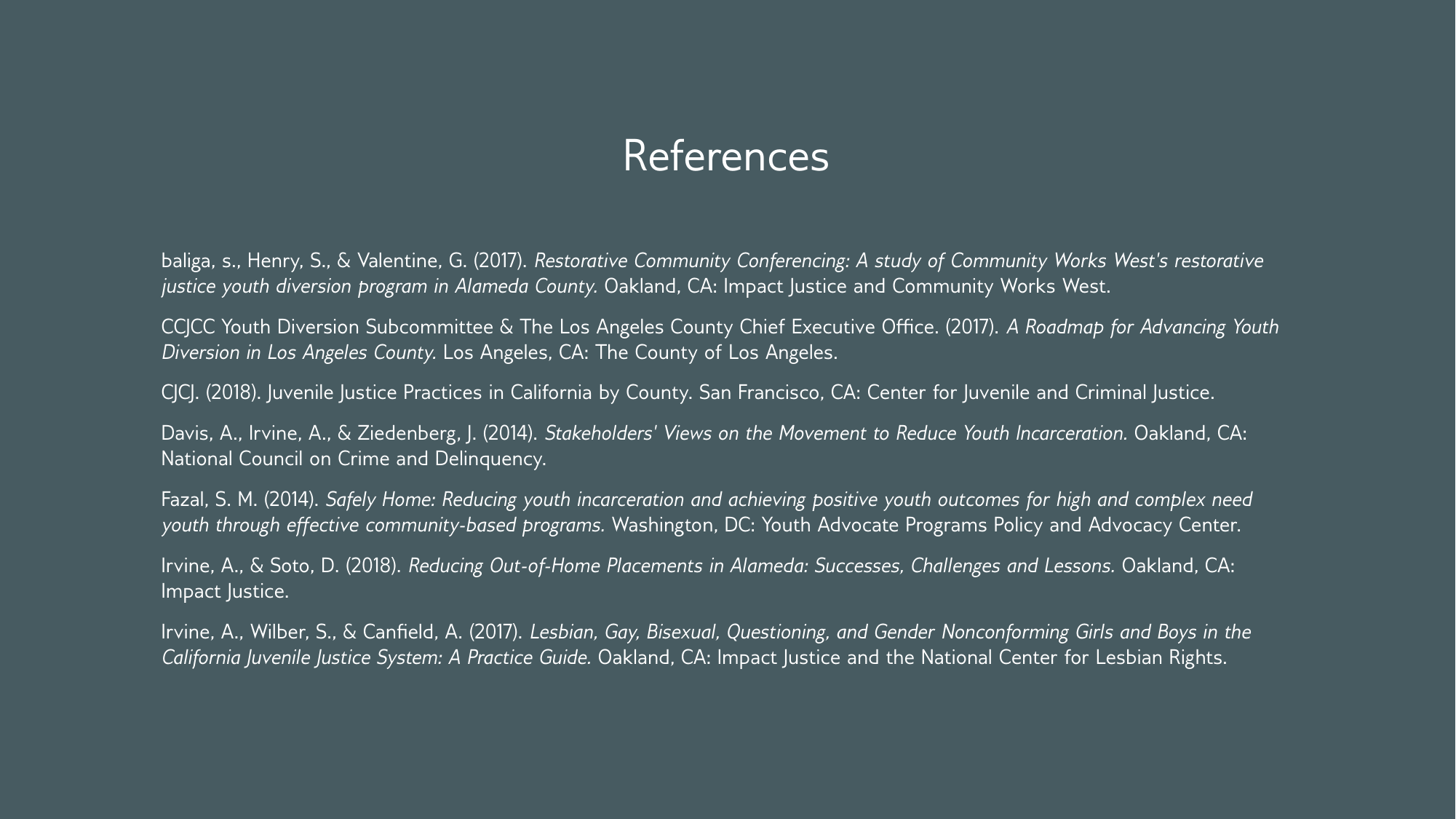

References

baliga, s., Henry, S., & Valentine, G. (2017). Restorative Community Conferencing: A study of Community Works West's restorative justice youth diversion program in Alameda County. Oakland, CA: Impact Justice and Community Works West.
CCJCC Youth Diversion Subcommittee & The Los Angeles County Chief Executive Office. (2017). A Roadmap for Advancing Youth Diversion in Los Angeles County. Los Angeles, CA: The County of Los Angeles.
CJCJ. (2018). Juvenile Justice Practices in California by County. San Francisco, CA: Center for Juvenile and Criminal Justice.
Davis, A., Irvine, A., & Ziedenberg, J. (2014). Stakeholders' Views on the Movement to Reduce Youth Incarceration. Oakland, CA: National Council on Crime and Delinquency.
Fazal, S. M. (2014). Safely Home: Reducing youth incarceration and achieving positive youth outcomes for high and complex need youth through effective community-based programs. Washington, DC: Youth Advocate Programs Policy and Advocacy Center.
Irvine, A., & Soto, D. (2018). Reducing Out-of-Home Placements in Alameda: Successes, Challenges and Lessons. Oakland, CA: Impact Justice.
Irvine, A., Wilber, S., & Canfield, A. (2017). Lesbian, Gay, Bisexual, Questioning, and Gender Nonconforming Girls and Boys in the California Juvenile Justice System: A Practice Guide. Oakland, CA: Impact Justice and the National Center for Lesbian Rights.